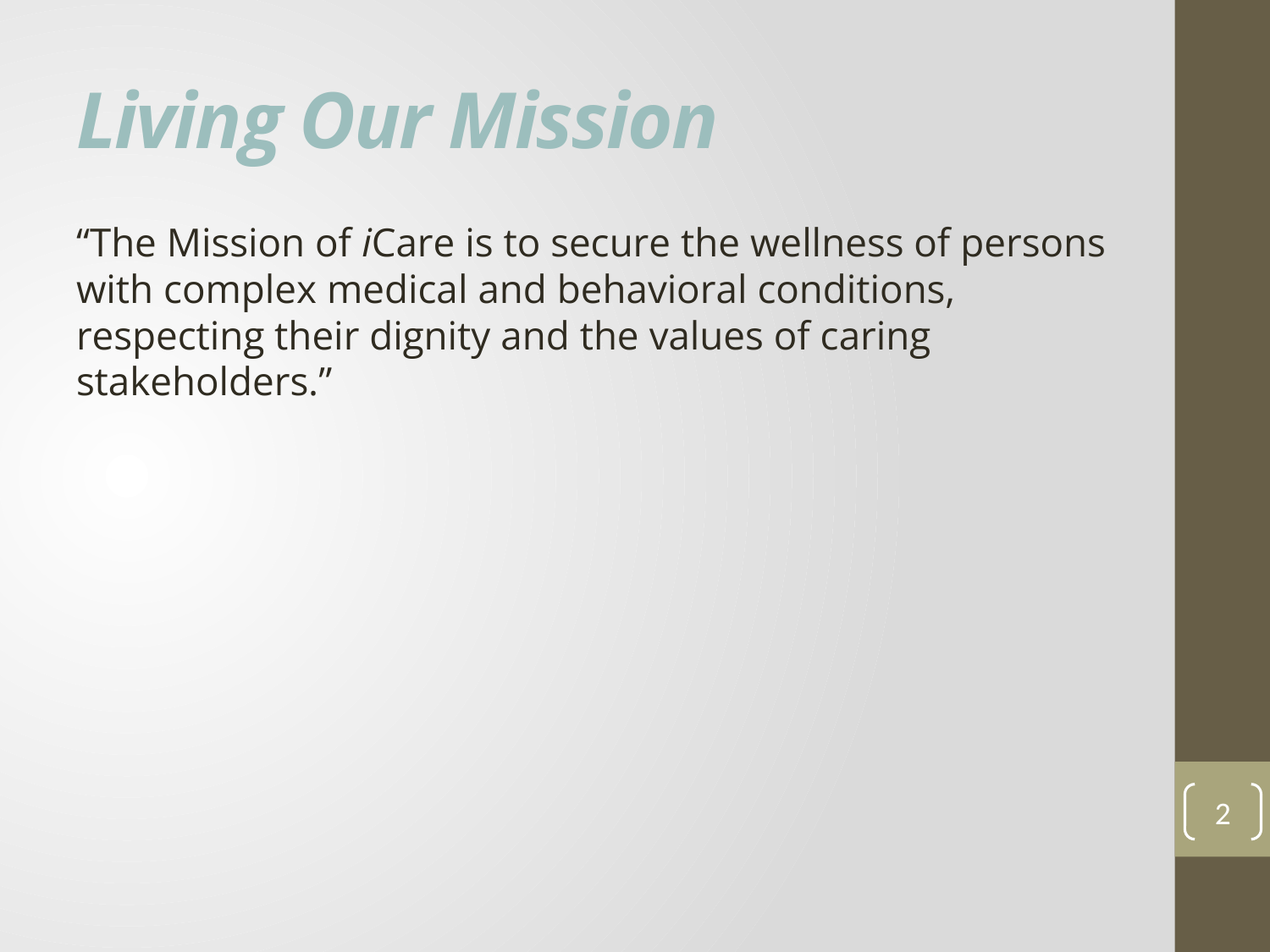

# Living Our Mission
“The Mission of iCare is to secure the wellness of persons with complex medical and behavioral conditions, respecting their dignity and the values of caring stakeholders.”

2